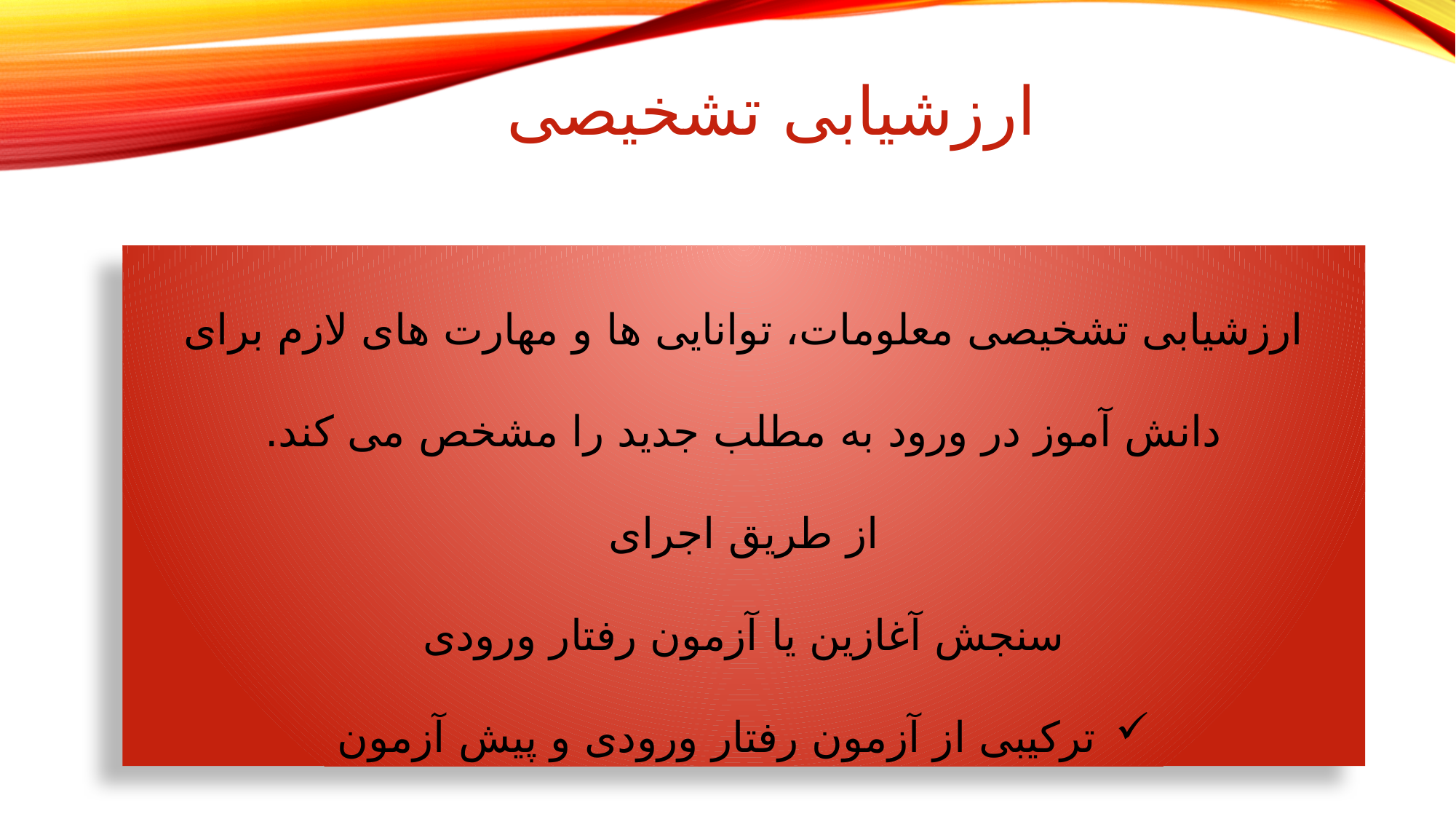

ارزشیابی تشخیصی
ارزشیابی تشخیصی معلومات، توانایی ها و مهارت های لازم برای دانش آموز در ورود به مطلب جدید را مشخص می کند.
از طریق اجرای
سنجش آغازین یا آزمون رفتار ورودی
ترکیبی از آزمون رفتار ورودی و پیش آزمون